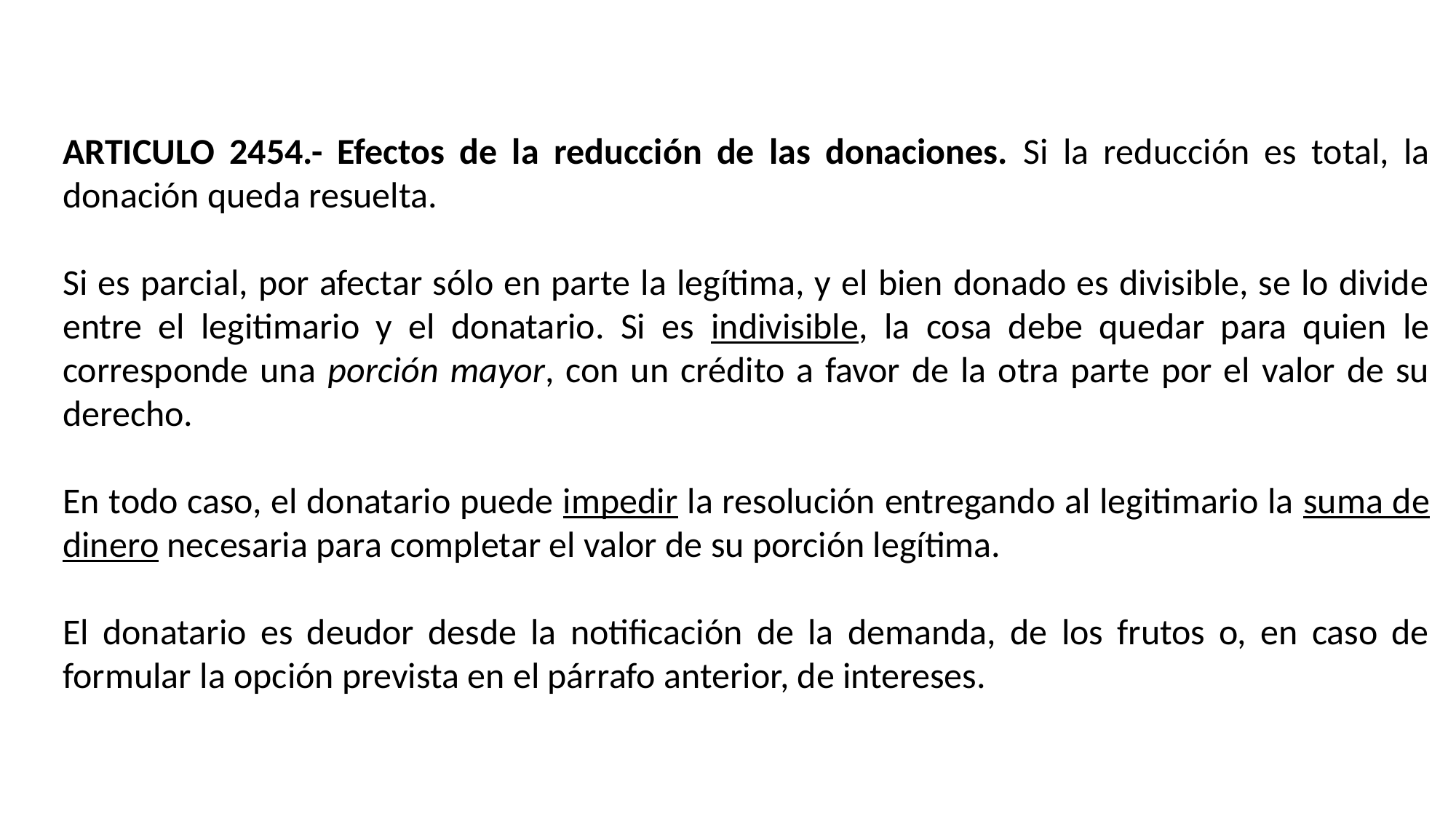

ARTICULO 2454.- Efectos de la reducción de las donaciones. Si la reducción es total, la donación queda resuelta.

Si es parcial, por afectar sólo en parte la legítima, y el bien donado es divisible, se lo divide entre el legitimario y el donatario. Si es indivisible, la cosa debe quedar para quien le corresponde una porción mayor, con un crédito a favor de la otra parte por el valor de su derecho.

En todo caso, el donatario puede impedir la resolución entregando al legitimario la suma de dinero necesaria para completar el valor de su porción legítima.

El donatario es deudor desde la notificación de la demanda, de los frutos o, en caso de formular la opción prevista en el párrafo anterior, de intereses.